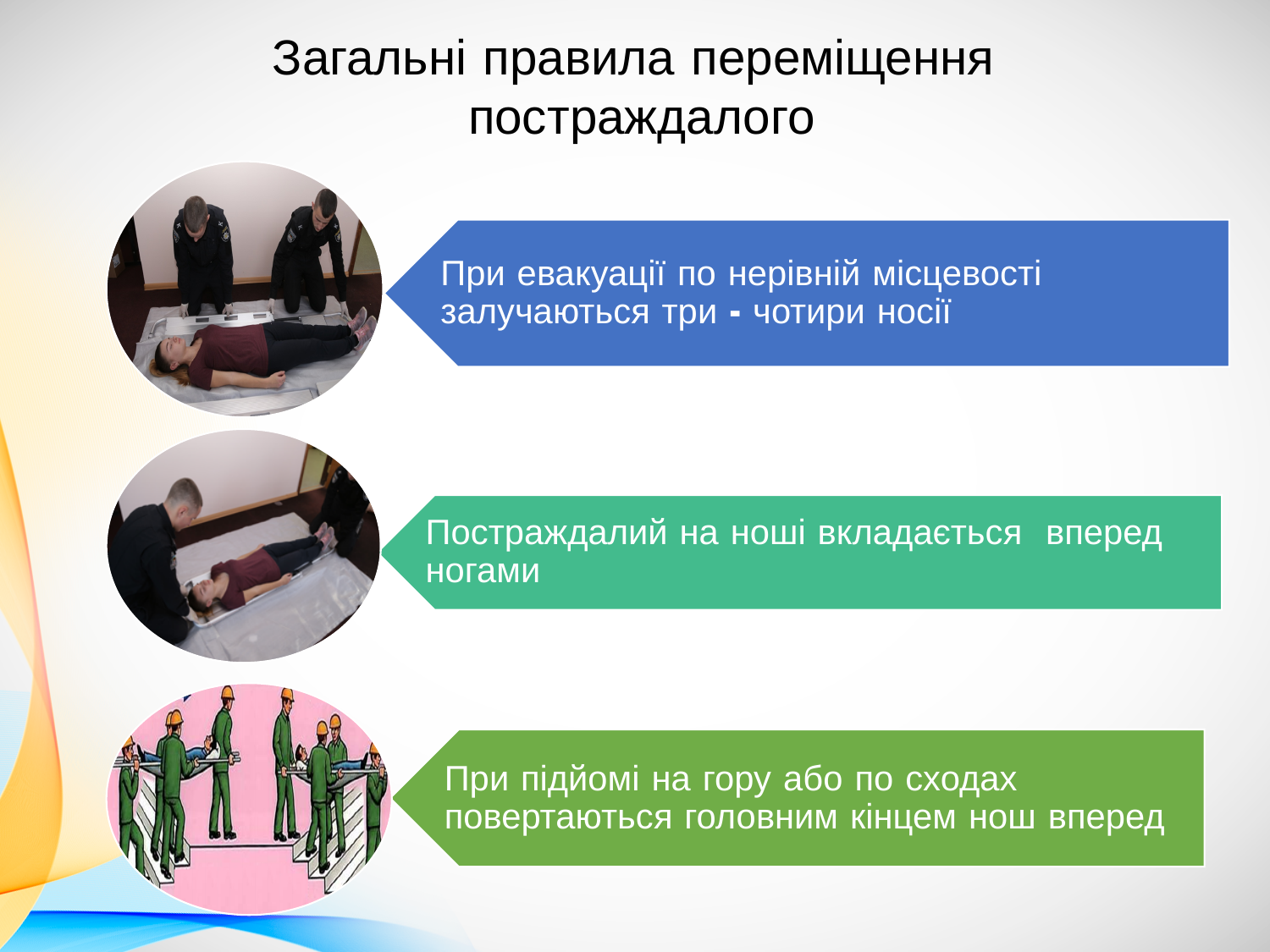

Загальні правила переміщення
постраждалого
При евакуації по нерівній місцевості залучаються три - чотири носії
Постраждалий на ноші вкладається  вперед ногами
При підйомі на гору або по сходах повертаються головним кінцем нош вперед